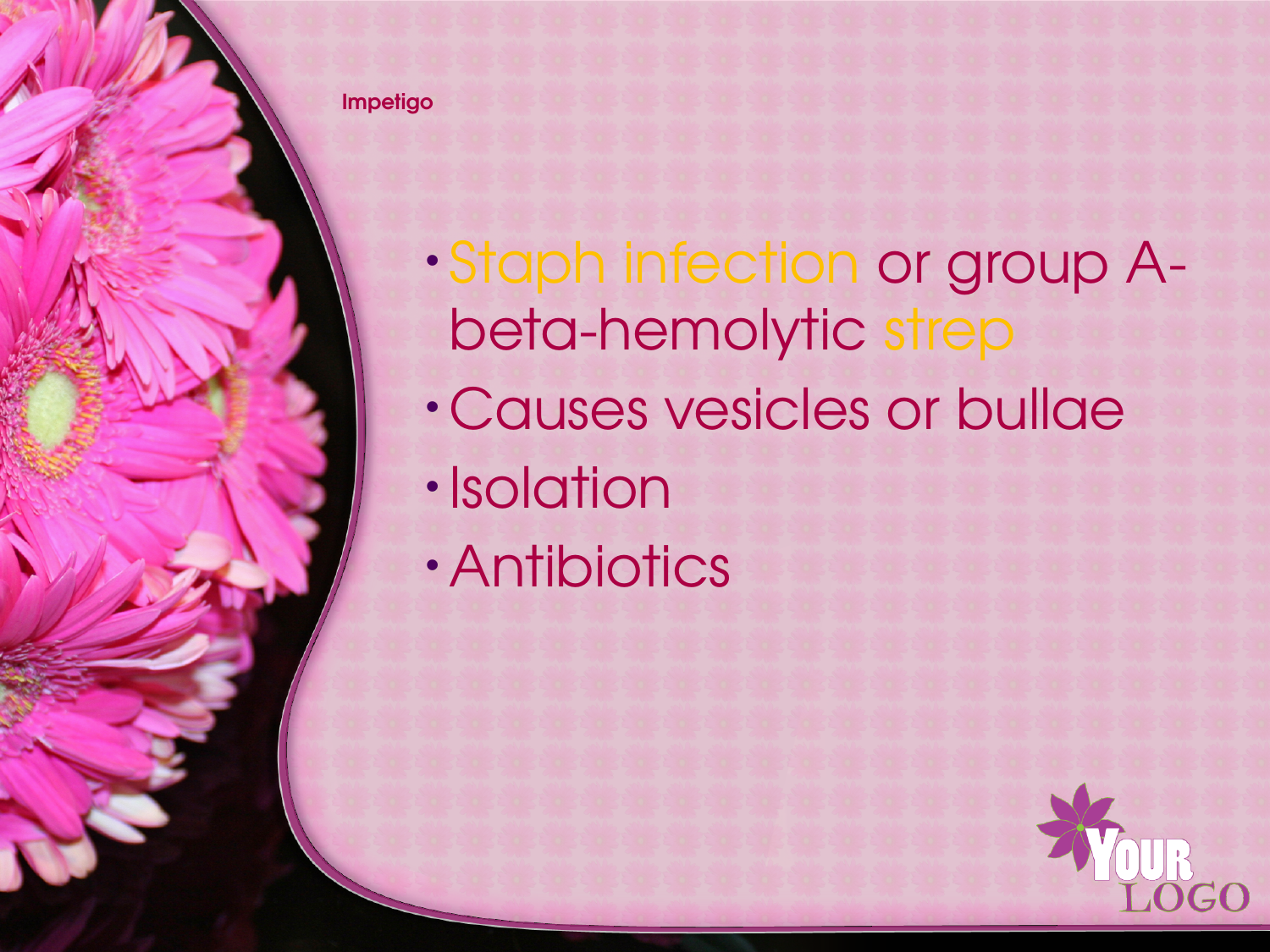

# Impetigo
Staph infection or group A-beta-hemolytic strep
Causes vesicles or bullae
Isolation
Antibiotics